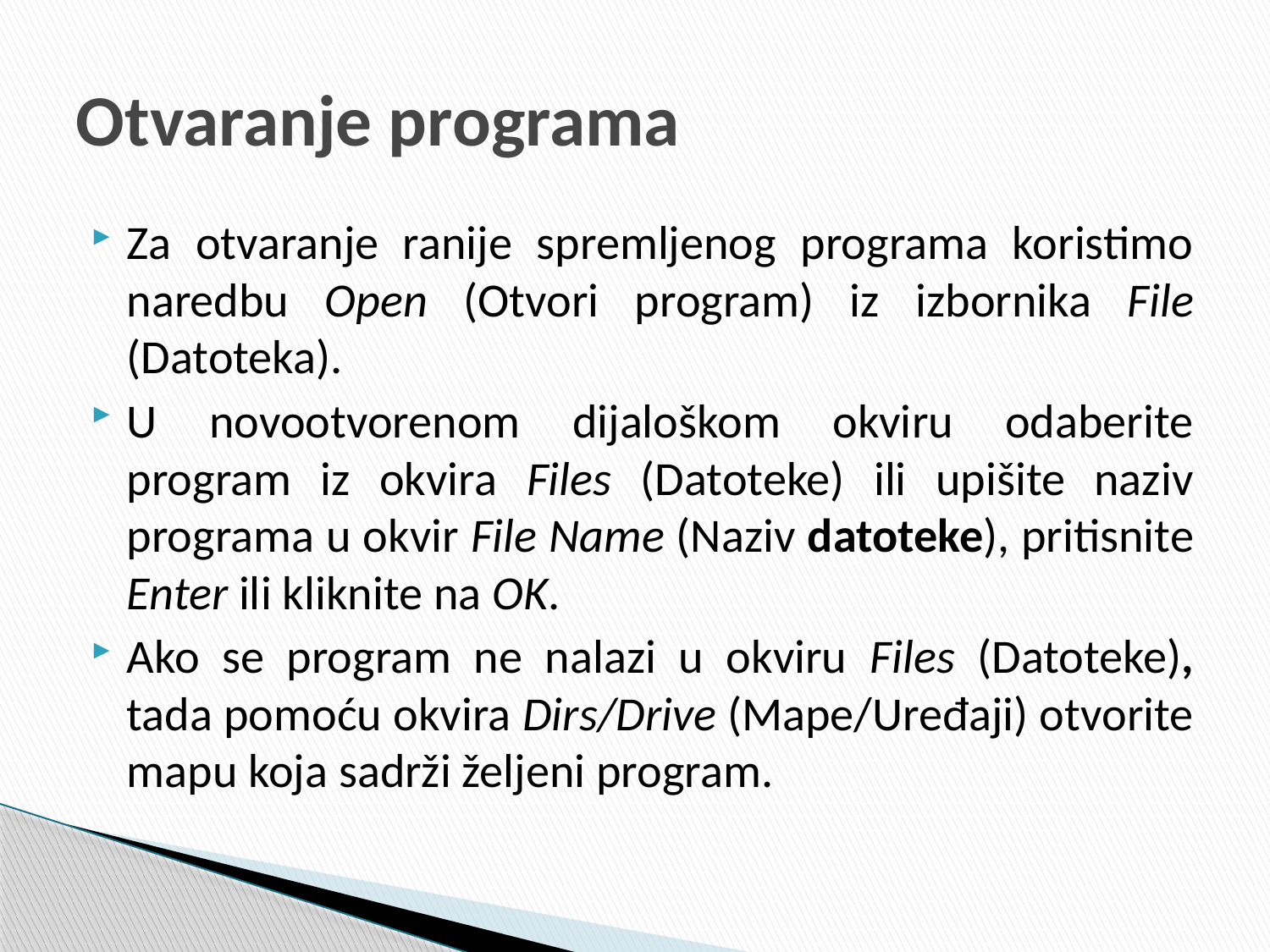

# Otvaranje programa
Za otvaranje ranije spremljenog programa koristimo naredbu Open (Otvori program) iz izbornika File (Datoteka).
U novootvorenom dijaloškom okviru odaberite program iz okvira Files (Datoteke) ili upišite naziv programa u okvir File Name (Naziv datoteke), pritisnite Enter ili kliknite na OK.
Ako se program ne nalazi u okviru Files (Datoteke), tada pomoću okvira Dirs/Drive (Mape/Uređaji) otvorite mapu koja sadrži željeni program.